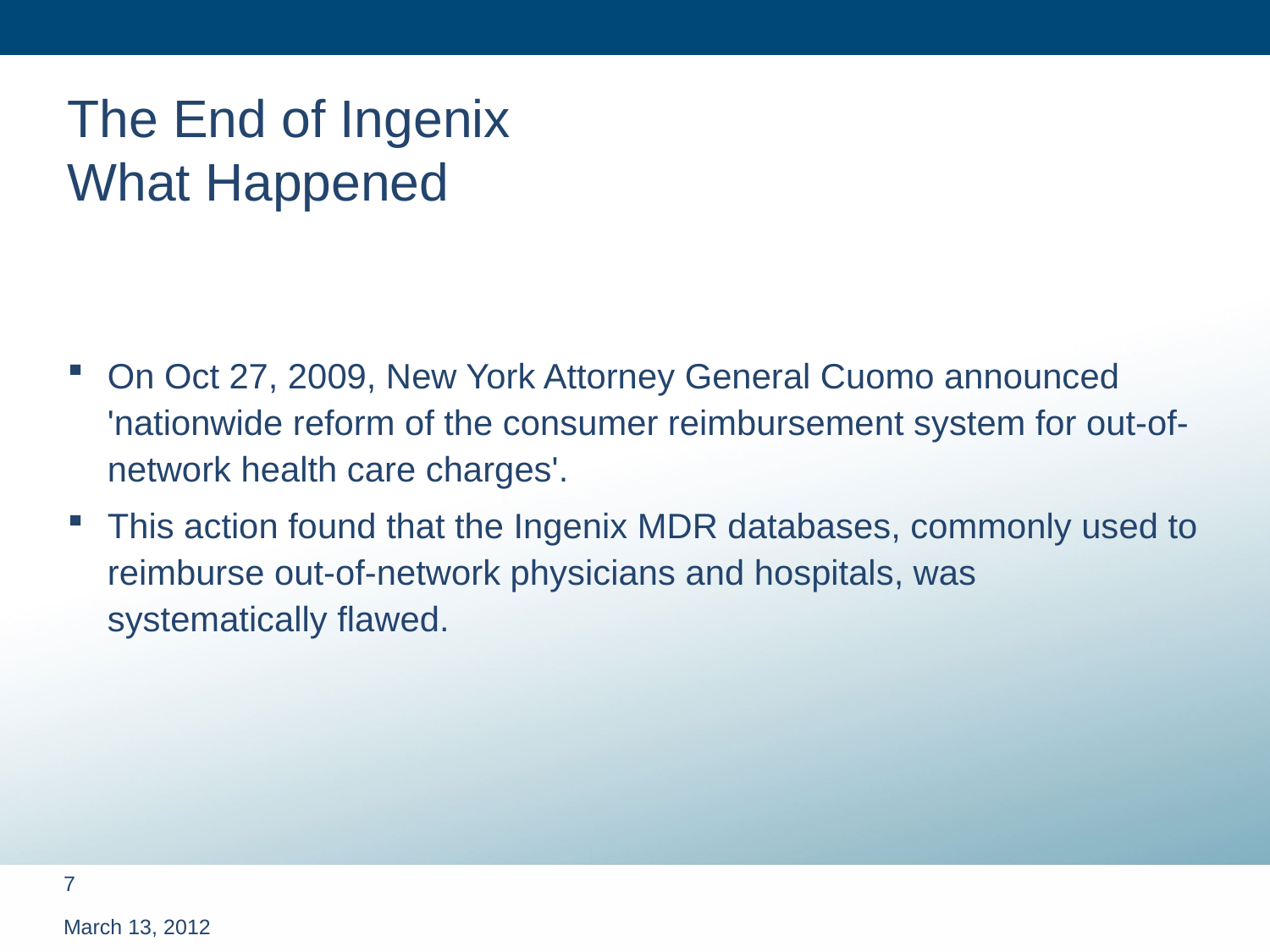

# The End of Ingenix What Happened
On Oct 27, 2009, New York Attorney General Cuomo announced 'nationwide reform of the consumer reimbursement system for out-of-network health care charges'.
This action found that the Ingenix MDR databases, commonly used to reimburse out-of-network physicians and hospitals, was systematically flawed.
March 13, 2012